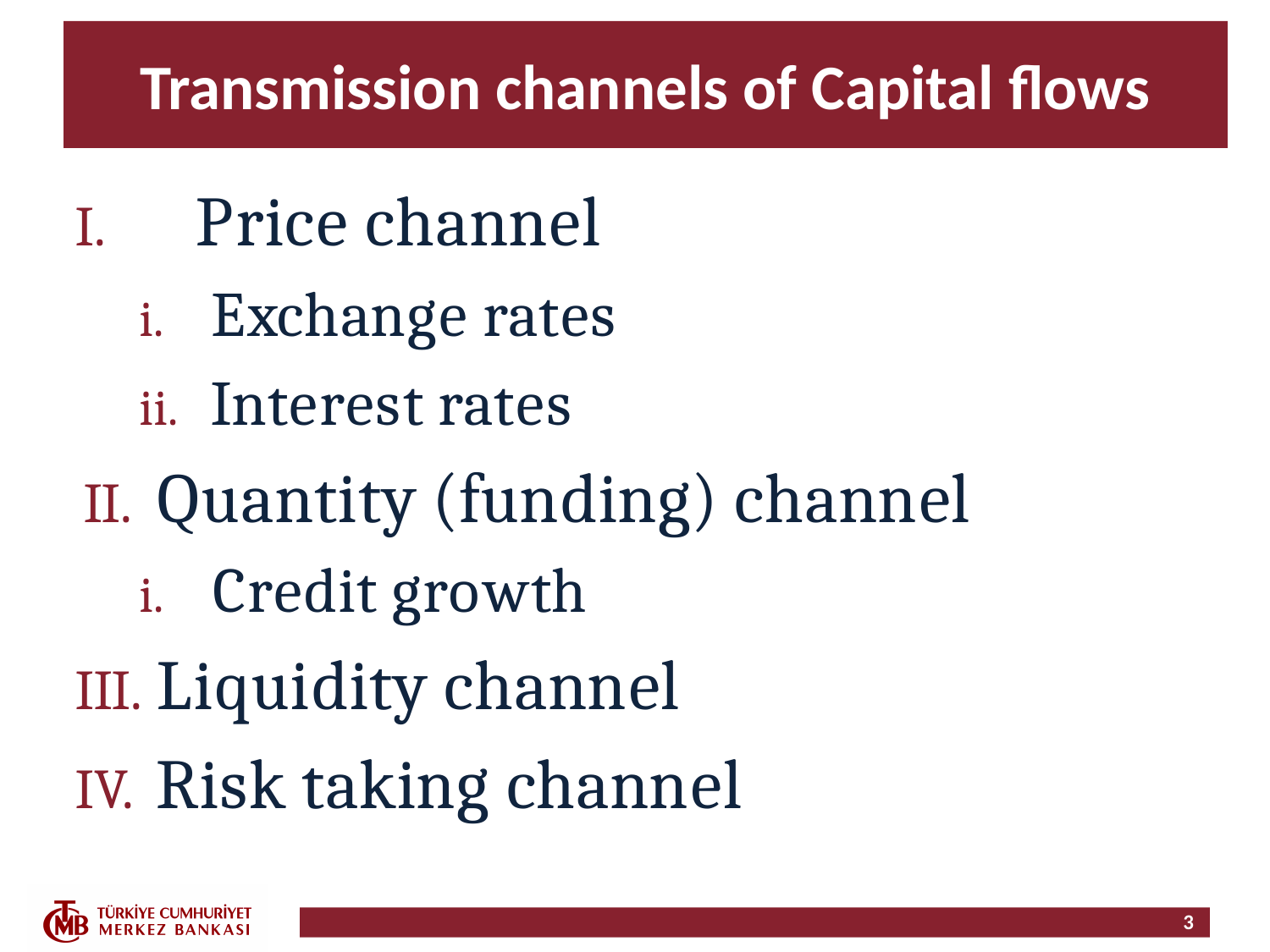

# Transmission channels of Capital flows
Price channel
Exchange rates
Interest rates
Quantity (funding) channel
Credit growth
Liquidity channel
Risk taking channel
3